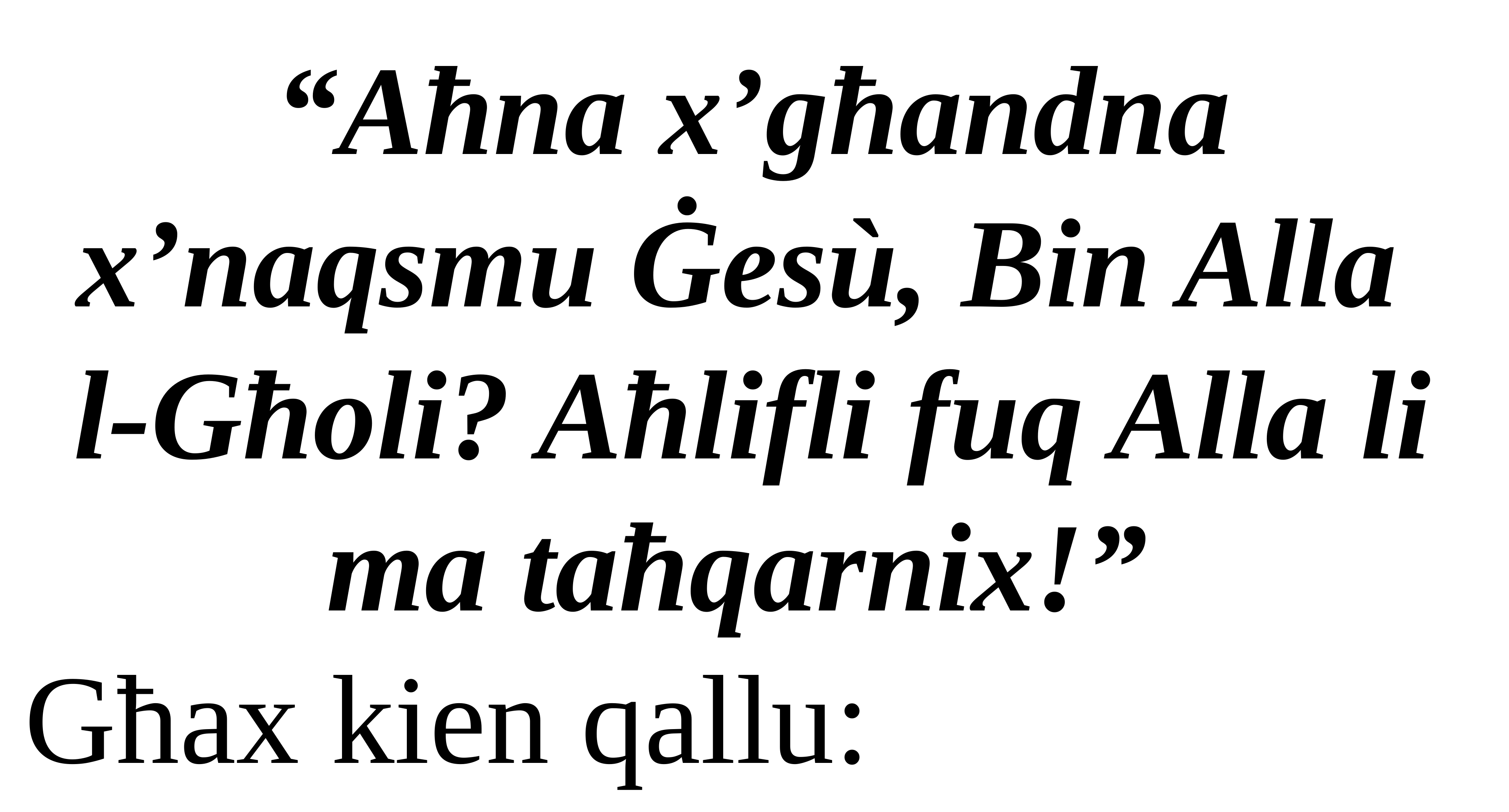

“Aħna x’għandna x’naqsmu Ġesù, Bin Alla
l-Għoli? Aħlifli fuq Alla li ma taħqarnix!”
Għax kien qallu: